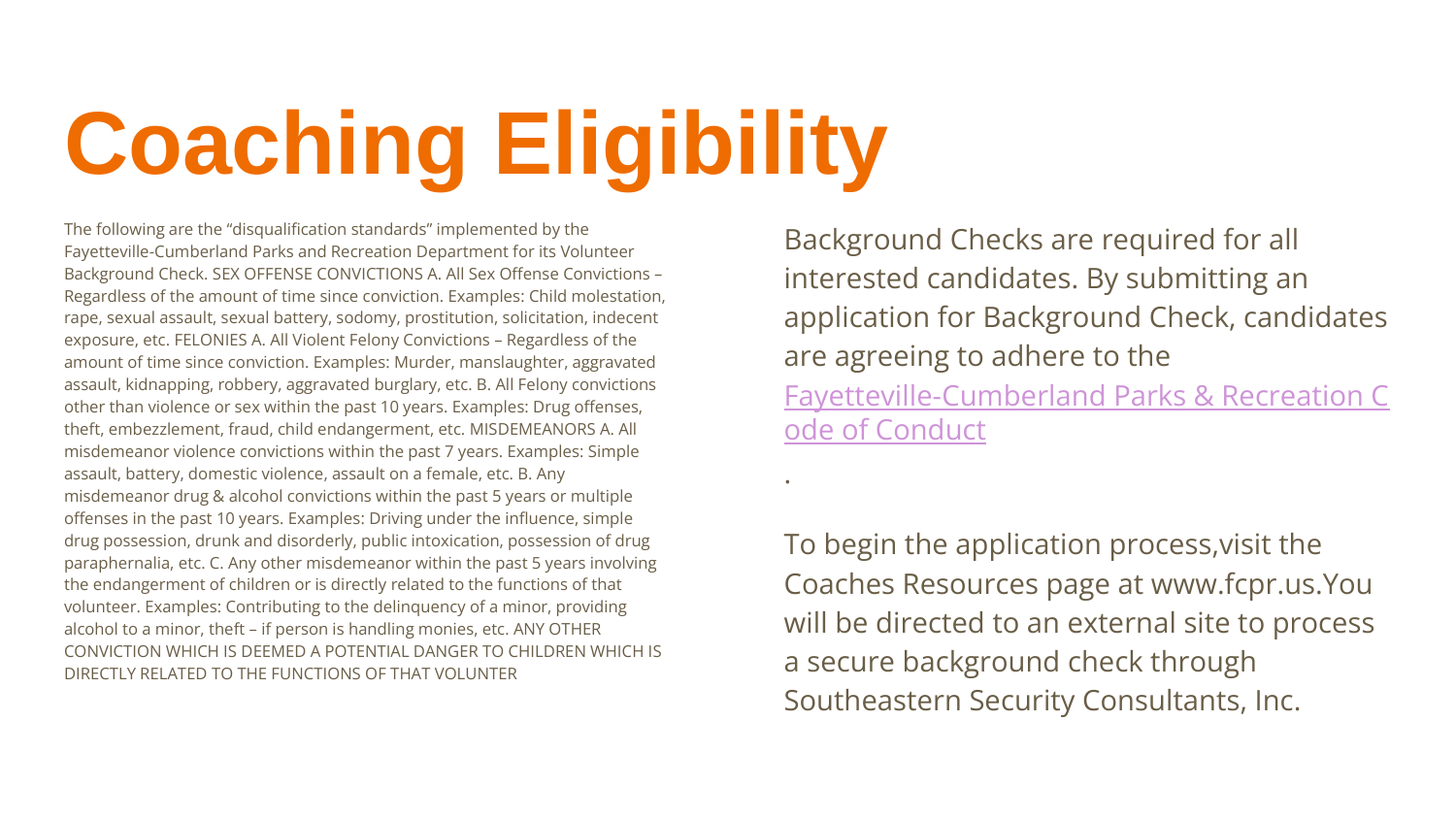

# Coaching Eligibility
The following are the “disqualification standards” implemented by the Fayetteville-Cumberland Parks and Recreation Department for its Volunteer Background Check. SEX OFFENSE CONVICTIONS A. All Sex Offense Convictions – Regardless of the amount of time since conviction. Examples: Child molestation, rape, sexual assault, sexual battery, sodomy, prostitution, solicitation, indecent exposure, etc. FELONIES A. All Violent Felony Convictions – Regardless of the amount of time since conviction. Examples: Murder, manslaughter, aggravated assault, kidnapping, robbery, aggravated burglary, etc. B. All Felony convictions other than violence or sex within the past 10 years. Examples: Drug offenses, theft, embezzlement, fraud, child endangerment, etc. MISDEMEANORS A. All misdemeanor violence convictions within the past 7 years. Examples: Simple assault, battery, domestic violence, assault on a female, etc. B. Any misdemeanor drug & alcohol convictions within the past 5 years or multiple offenses in the past 10 years. Examples: Driving under the influence, simple drug possession, drunk and disorderly, public intoxication, possession of drug paraphernalia, etc. C. Any other misdemeanor within the past 5 years involving the endangerment of children or is directly related to the functions of that volunteer. Examples: Contributing to the delinquency of a minor, providing alcohol to a minor, theft – if person is handling monies, etc. ANY OTHER CONVICTION WHICH IS DEEMED A POTENTIAL DANGER TO CHILDREN WHICH IS DIRECTLY RELATED TO THE FUNCTIONS OF THAT VOLUNTER
Background Checks are required for all interested candidates. By submitting an application for Background Check, candidates are agreeing to adhere to the Fayetteville-Cumberland Parks & Recreation Code of Conduct.
To begin the application process,visit the Coaches Resources page at www.fcpr.us.You will be directed to an external site to process a secure background check through Southeastern Security Consultants, Inc.